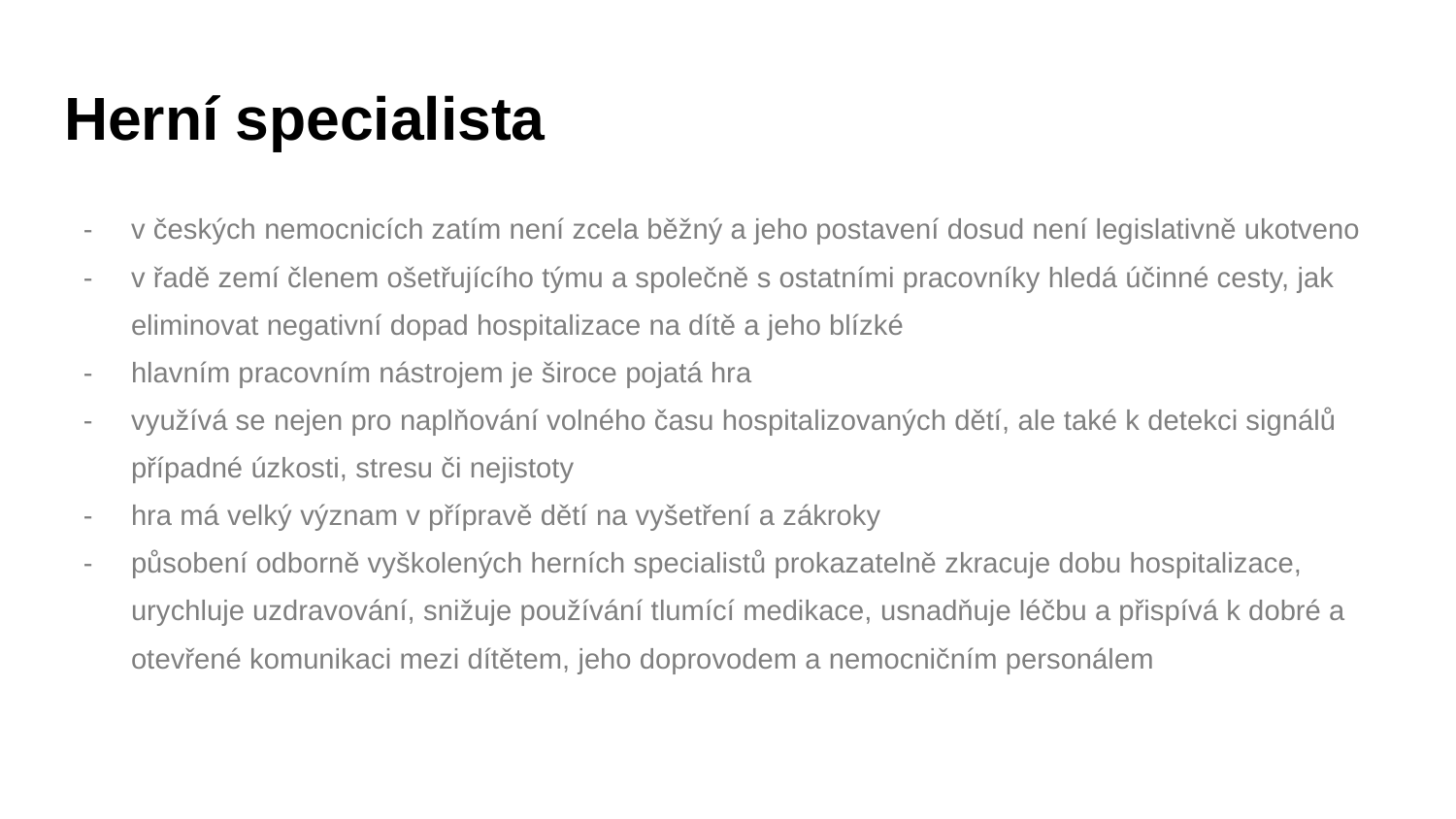

# Herní specialista
v českých nemocnicích zatím není zcela běžný a jeho postavení dosud není legislativně ukotveno
v řadě zemí členem ošetřujícího týmu a společně s ostatními pracovníky hledá účinné cesty, jak eliminovat negativní dopad hospitalizace na dítě a jeho blízké
hlavním pracovním nástrojem je široce pojatá hra
využívá se nejen pro naplňování volného času hospitalizovaných dětí, ale také k detekci signálů případné úzkosti, stresu či nejistoty
hra má velký význam v přípravě dětí na vyšetření a zákroky
působení odborně vyškolených herních specialistů prokazatelně zkracuje dobu hospitalizace, urychluje uzdravování, snižuje používání tlumící medikace, usnadňuje léčbu a přispívá k dobré a otevřené komunikaci mezi dítětem, jeho doprovodem a nemocničním personálem